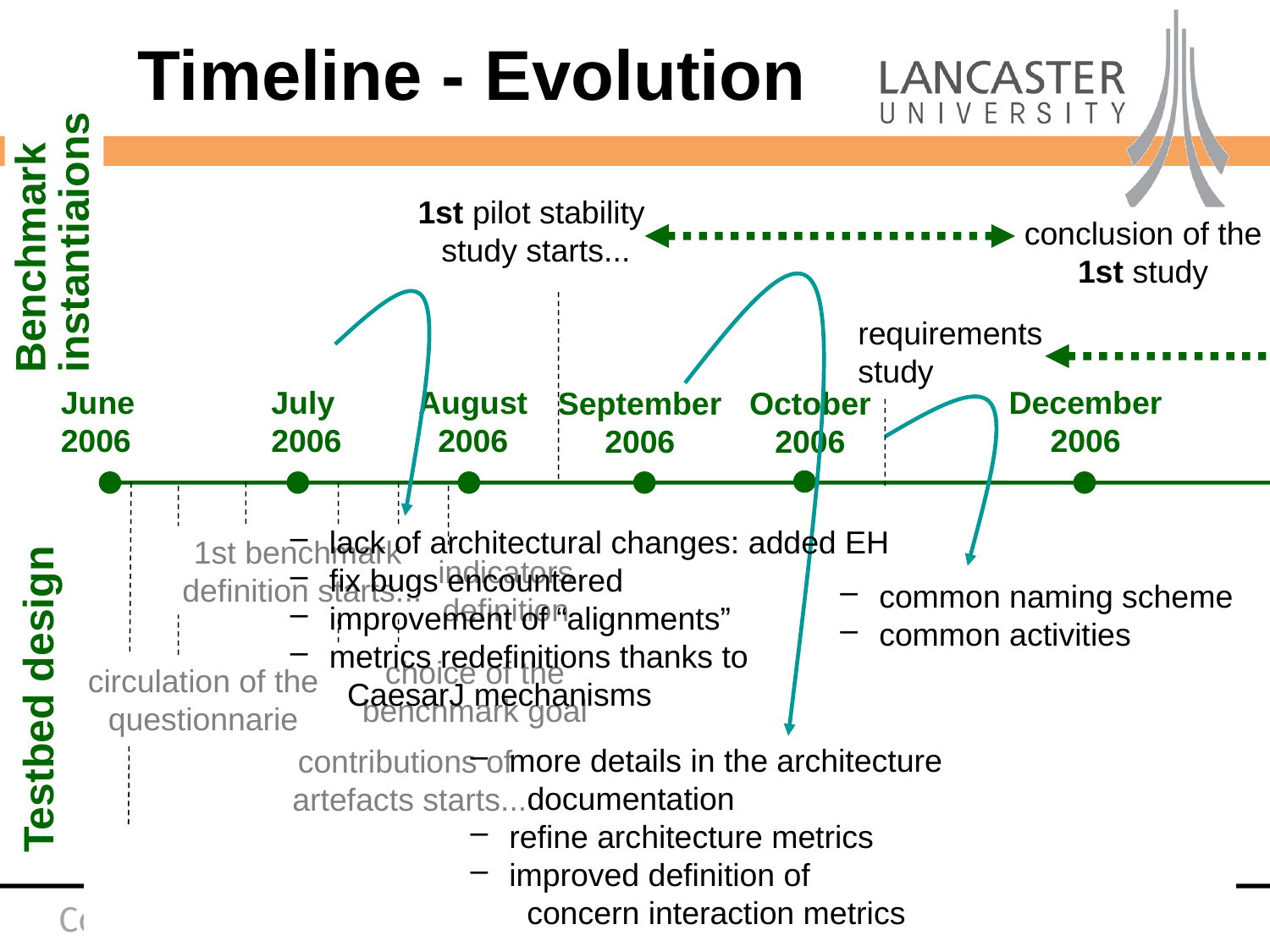

# Timeline - Evolution
Benchmark instantiaions
1st pilot stability
study starts...
conclusion of the
1st study

 lack of architectural changes: added EH
 fix bugs encountered
 improvement of “alignments”
 metrics redefinitions thanks to
   CaesarJ mechanisms

 more details in the architecture
   documentation
 refine architecture metrics
 improved definition of
   concern interaction metrics

requirements
study

 common naming scheme
 common activities

June
2006
July
2006
August
2006
December
2006
September
2006
October
2006

1st benchmark
definition starts...
indicators
definition
choice of the
benchmark goal
circulation of the
questionnarie
contributions of
artefacts starts...
1st benchmark
definition starts...
indicators
definition
choice of the
benchmark goal
Testbed design
circulation of the
questionnarie
contributions of
artefacts starts...
proposal accepted